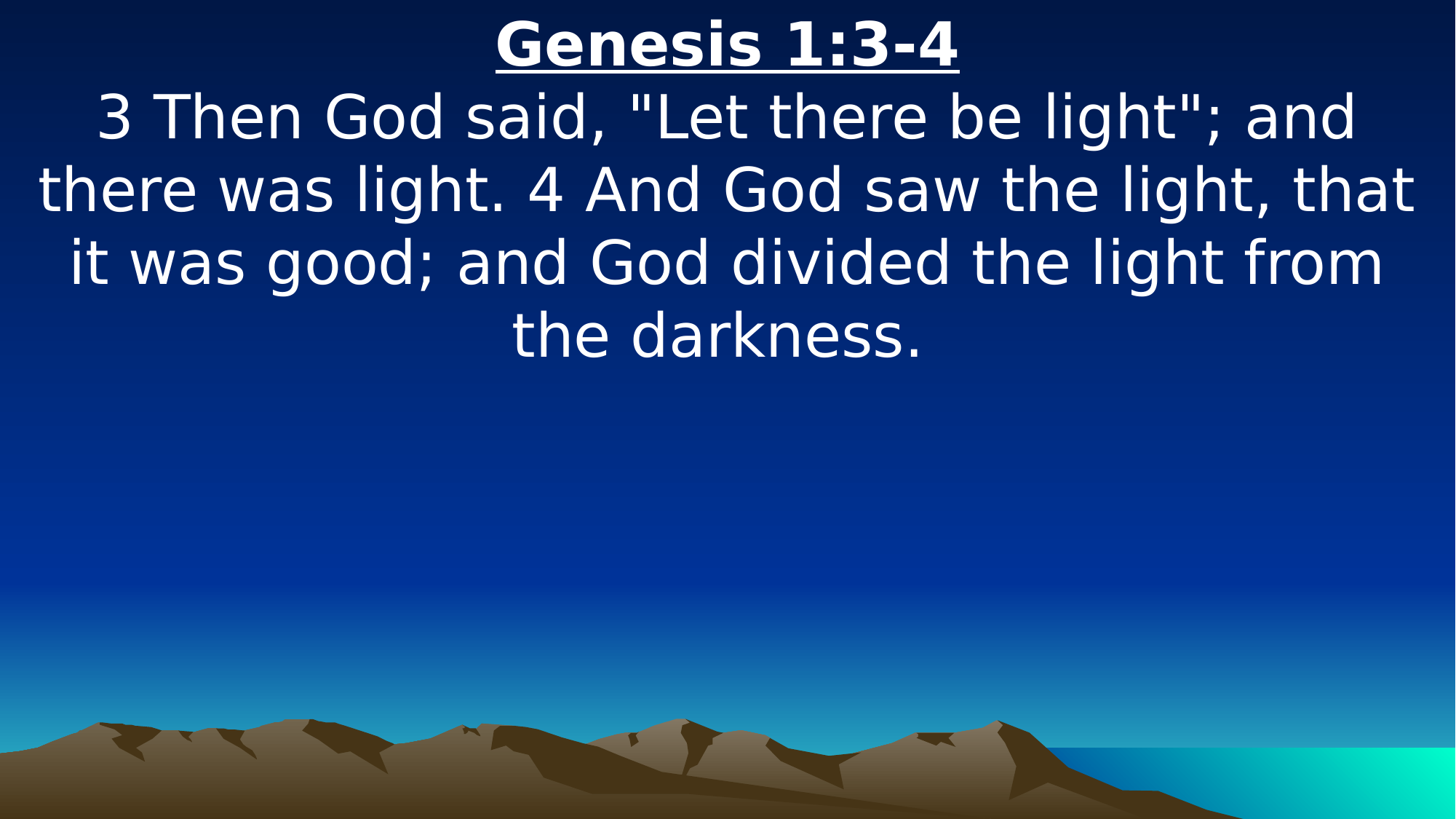

Genesis 1:3-4
3 Then God said, "Let there be light"; and there was light. 4 And God saw the light, that it was good; and God divided the light from the darkness.